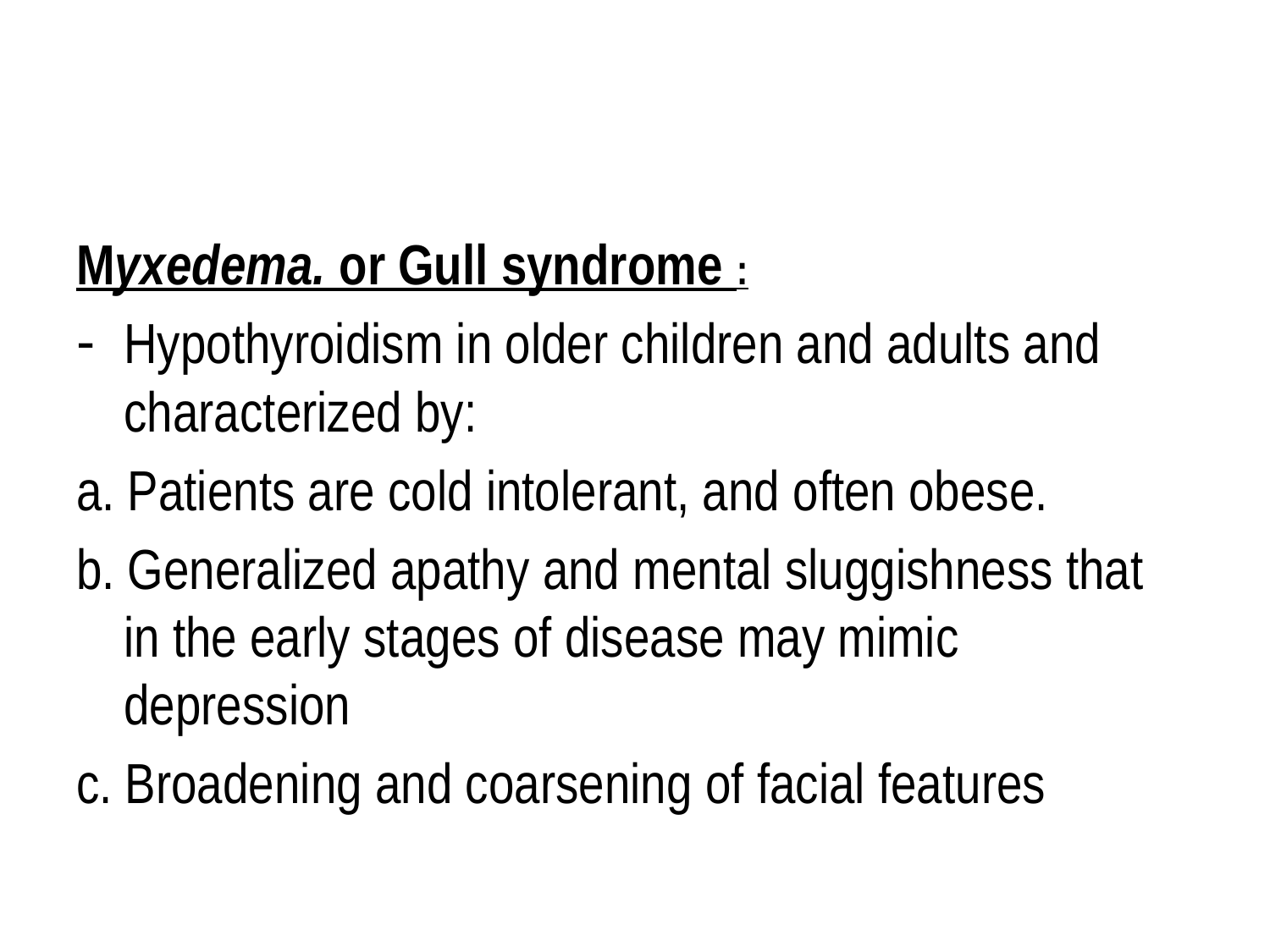

#
Myxedema. or Gull syndrome :
Hypothyroidism in older children and adults and characterized by:
a. Patients are cold intolerant, and often obese.
b. Generalized apathy and mental sluggishness that in the early stages of disease may mimic depression
c. Broadening and coarsening of facial features